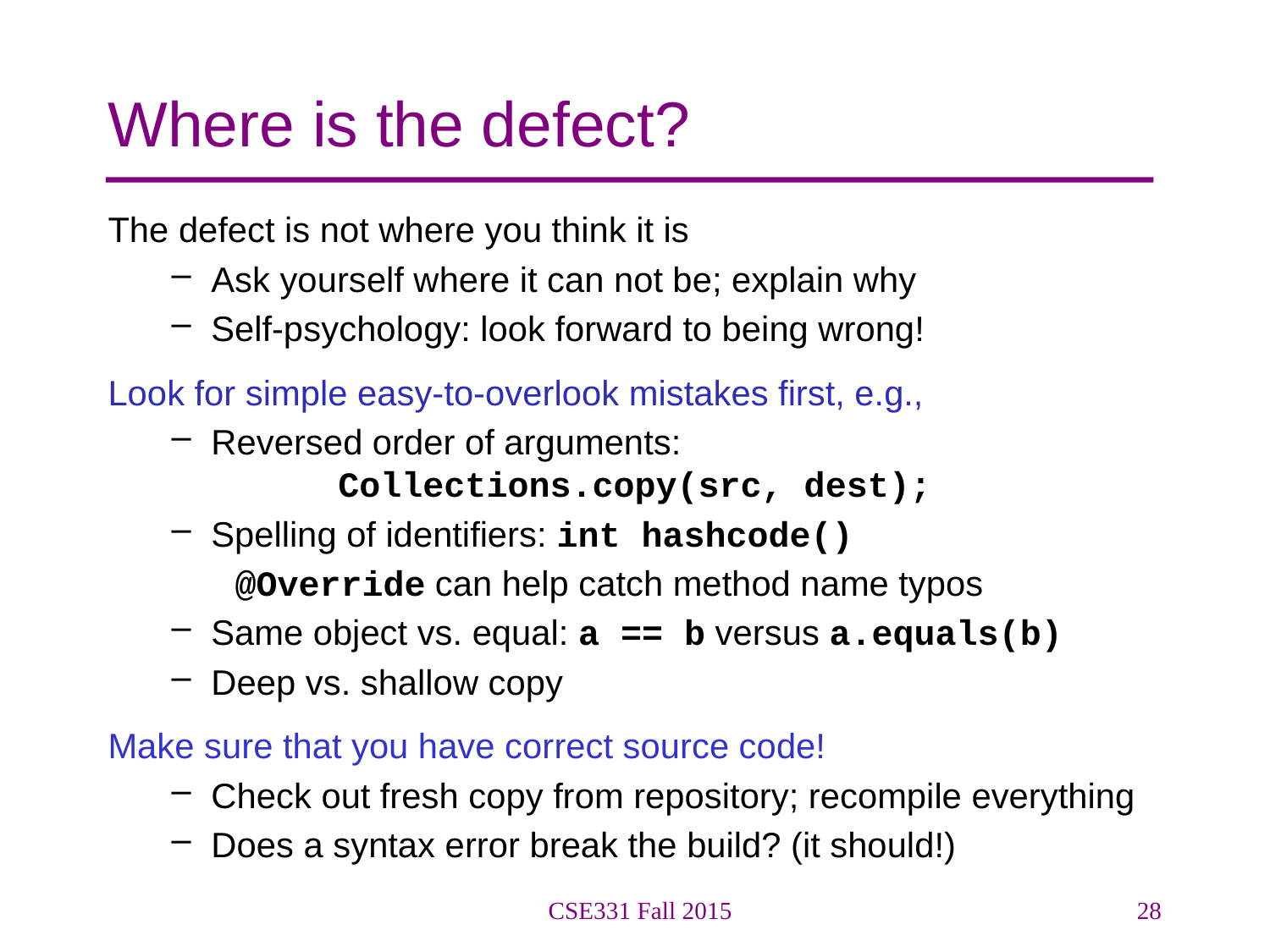

# Where is the defect?
The defect is not where you think it is
Ask yourself where it can not be; explain why
Self-psychology: look forward to being wrong!

Look for simple easy-to-overlook mistakes first, e.g.,
Reversed order of arguments:
	Collections.copy(src, dest);
Spelling of identifiers: int hashcode()
@Override can help catch method name typos
Same object vs. equal: a == b versus a.equals(b)
Deep vs. shallow copy

Make sure that you have correct source code!
Check out fresh copy from repository; recompile everything
Does a syntax error break the build? (it should!)
CSE331 Fall 2015
28